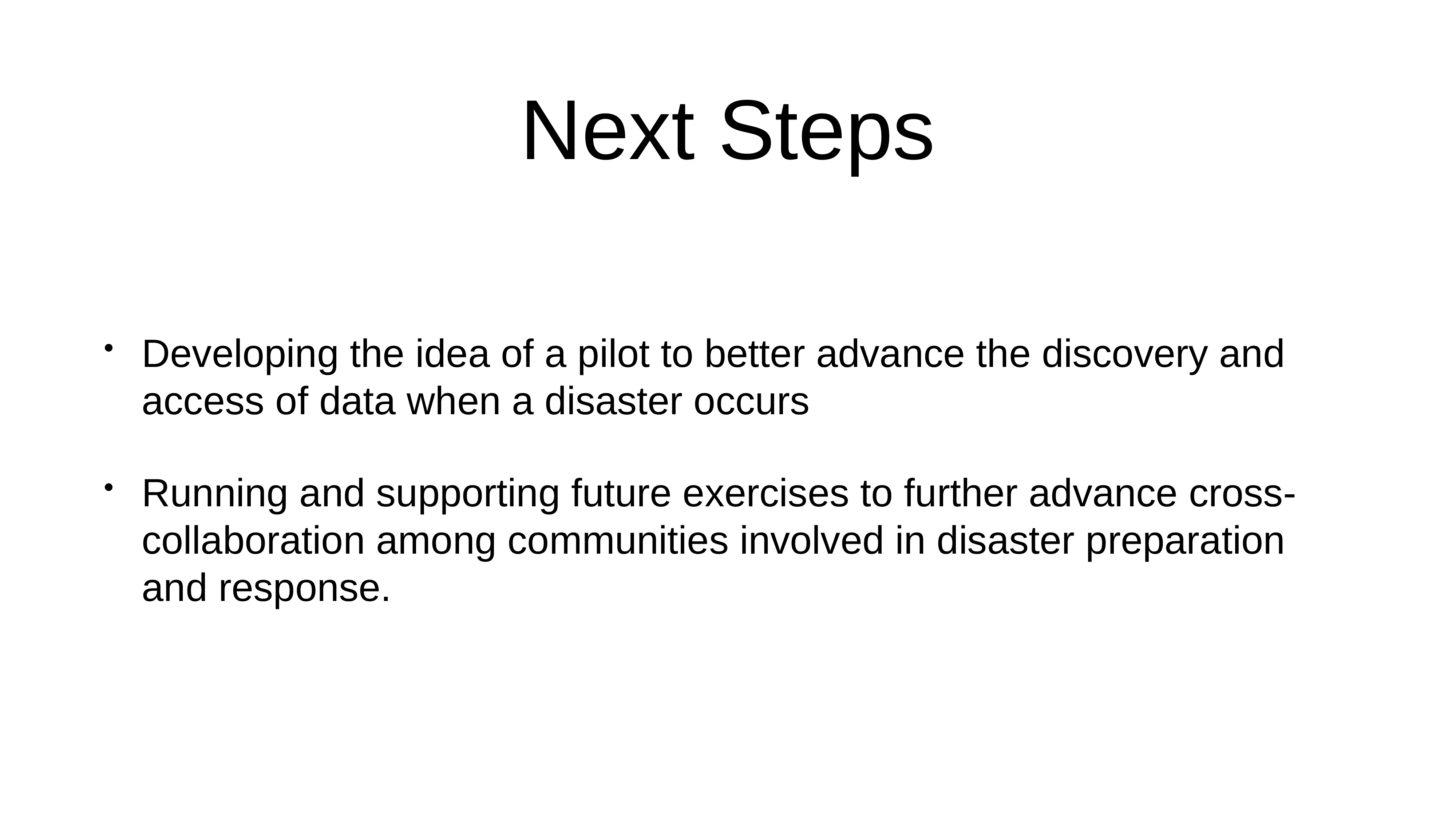

# Next Steps
Developing the idea of a pilot to better advance the discovery and access of data when a disaster occurs
Running and supporting future exercises to further advance cross-collaboration among communities involved in disaster preparation and response.